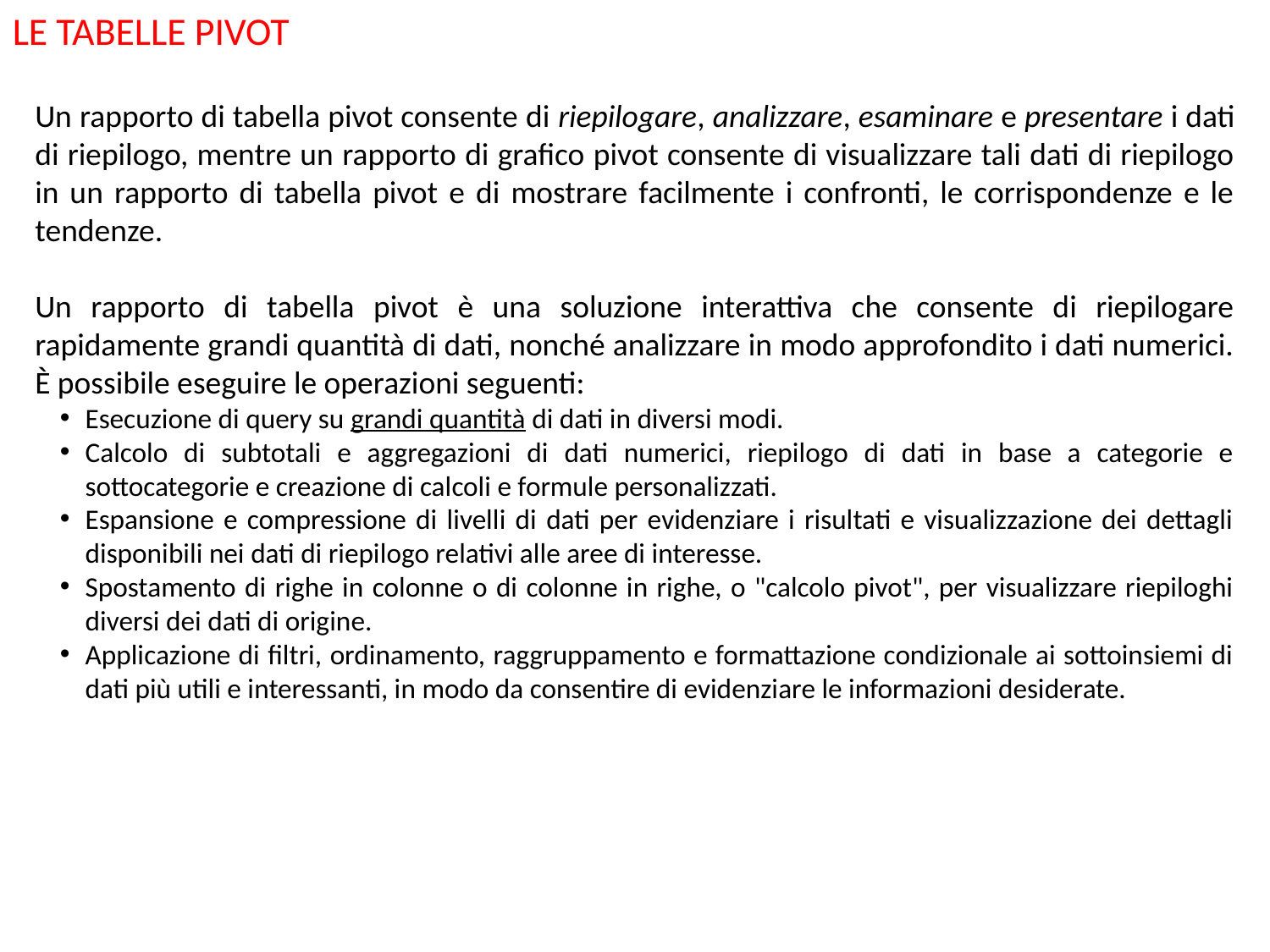

LE TABELLE PIVOT
Un rapporto di tabella pivot consente di riepilogare, analizzare, esaminare e presentare i dati di riepilogo, mentre un rapporto di grafico pivot consente di visualizzare tali dati di riepilogo in un rapporto di tabella pivot e di mostrare facilmente i confronti, le corrispondenze e le tendenze.

Un rapporto di tabella pivot è una soluzione interattiva che consente di riepilogare rapidamente grandi quantità di dati, nonché analizzare in modo approfondito i dati numerici. È possibile eseguire le operazioni seguenti:
Esecuzione di query su grandi quantità di dati in diversi modi.
Calcolo di subtotali e aggregazioni di dati numerici, riepilogo di dati in base a categorie e sottocategorie e creazione di calcoli e formule personalizzati.
Espansione e compressione di livelli di dati per evidenziare i risultati e visualizzazione dei dettagli disponibili nei dati di riepilogo relativi alle aree di interesse.
Spostamento di righe in colonne o di colonne in righe, o "calcolo pivot", per visualizzare riepiloghi diversi dei dati di origine.
Applicazione di filtri, ordinamento, raggruppamento e formattazione condizionale ai sottoinsiemi di dati più utili e interessanti, in modo da consentire di evidenziare le informazioni desiderate.